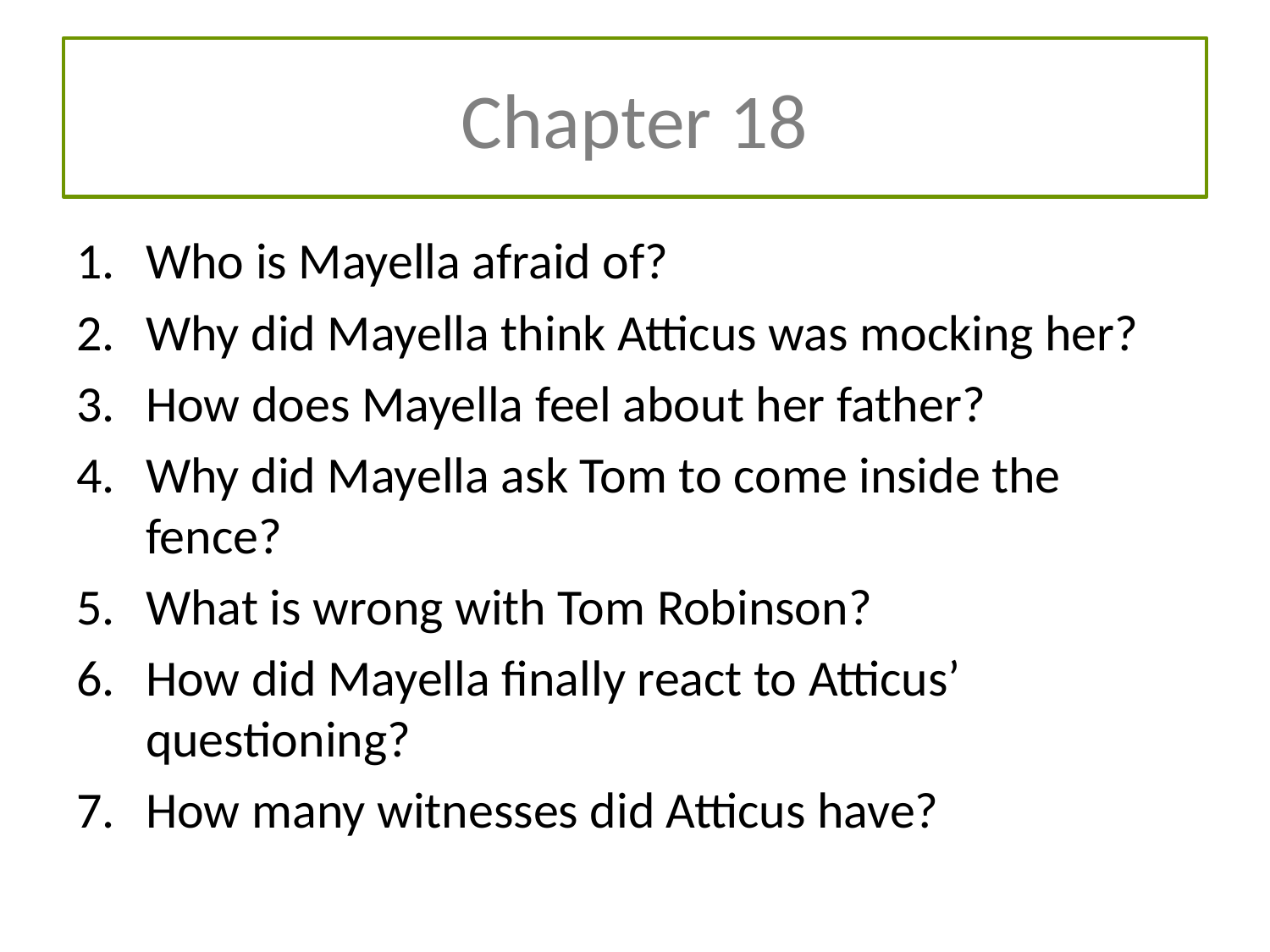

# Chapter 18
Who is Mayella afraid of?
Why did Mayella think Atticus was mocking her?
How does Mayella feel about her father?
Why did Mayella ask Tom to come inside the fence?
What is wrong with Tom Robinson?
How did Mayella finally react to Atticus’ questioning?
How many witnesses did Atticus have?